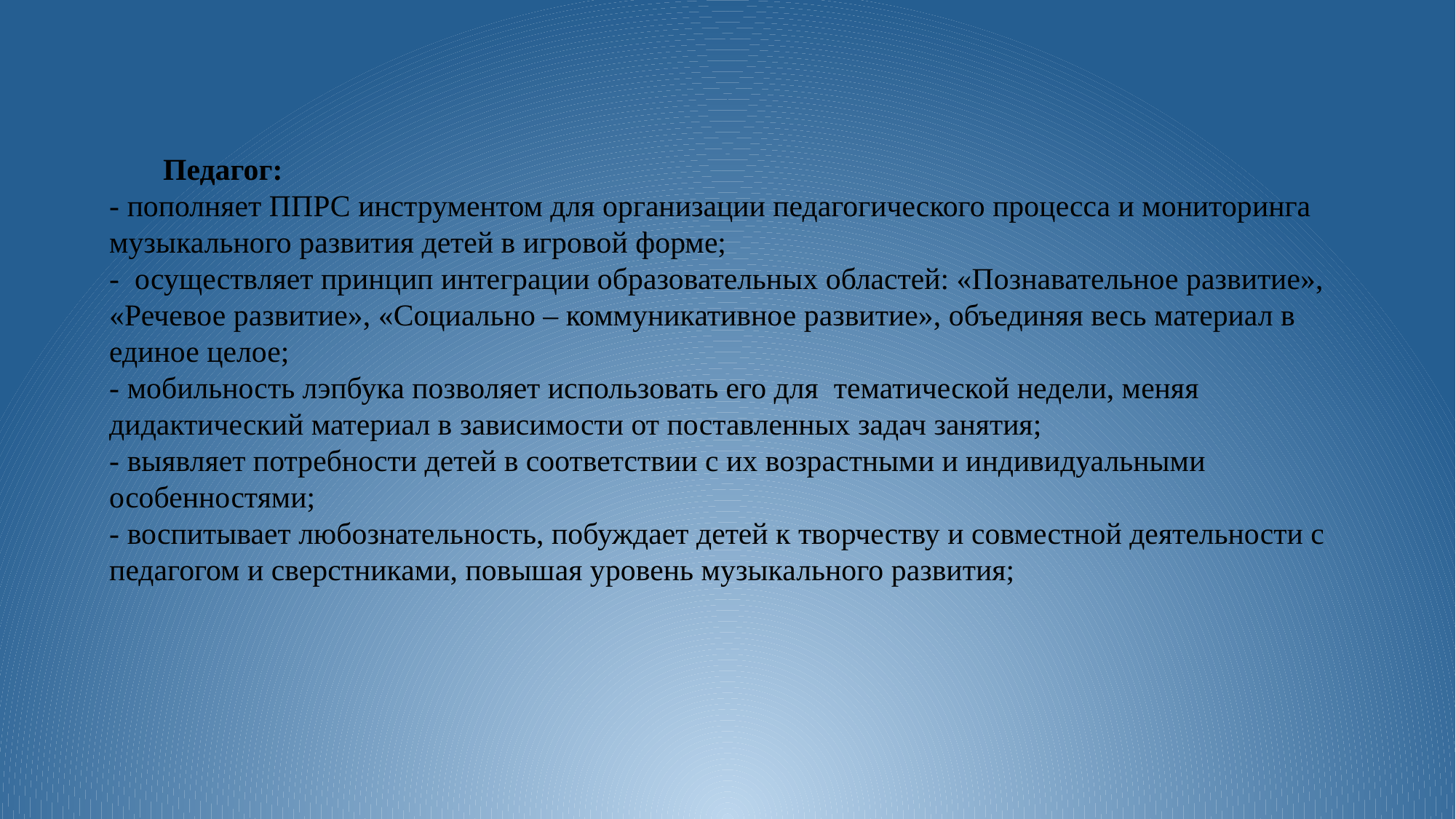

# Педагог: - пополняет ППРС инструментом для организации педагогического процесса и мониторинга музыкального развития детей в игровой форме; -  осуществляет принцип интеграции образовательных областей: «Познавательное развитие», «Речевое развитие», «Социально – коммуникативное развитие», объединяя весь материал в единое целое; - мобильность лэпбука позволяет использовать его для  тематической недели, меняя дидактический материал в зависимости от поставленных задач занятия; - выявляет потребности детей в соответствии с их возрастными и индивидуальными особенностями; - воспитывает любознательность, побуждает детей к творчеству и совместной деятельности с педагогом и сверстниками, повышая уровень музыкального развития;